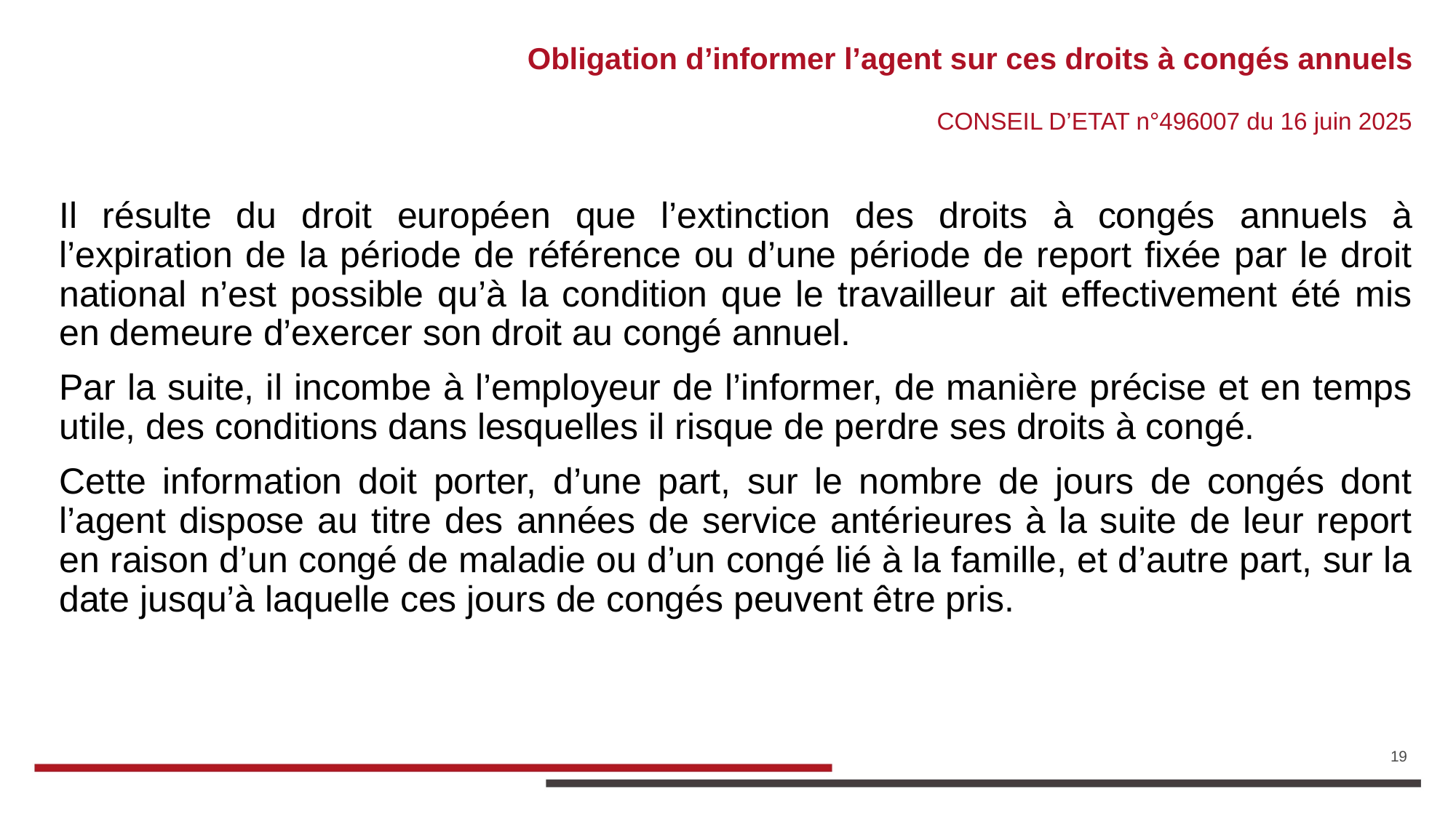

# Obligation d’informer l’agent sur ces droits à congés annuels
CONSEIL D’ETAT n°496007 du 16 juin 2025

Il résulte du droit européen que l’extinction des droits à congés annuels à l’expiration de la période de référence ou d’une période de report fixée par le droit national n’est possible qu’à la condition que le travailleur ait effectivement été mis en demeure d’exercer son droit au congé annuel.
Par la suite, il incombe à l’employeur de l’informer, de manière précise et en temps utile, des conditions dans lesquelles il risque de perdre ses droits à congé.
Cette information doit porter, d’une part, sur le nombre de jours de congés dont l’agent dispose au titre des années de service antérieures à la suite de leur report en raison d’un congé de maladie ou d’un congé lié à la famille, et d’autre part, sur la date jusqu’à laquelle ces jours de congés peuvent être pris.
19